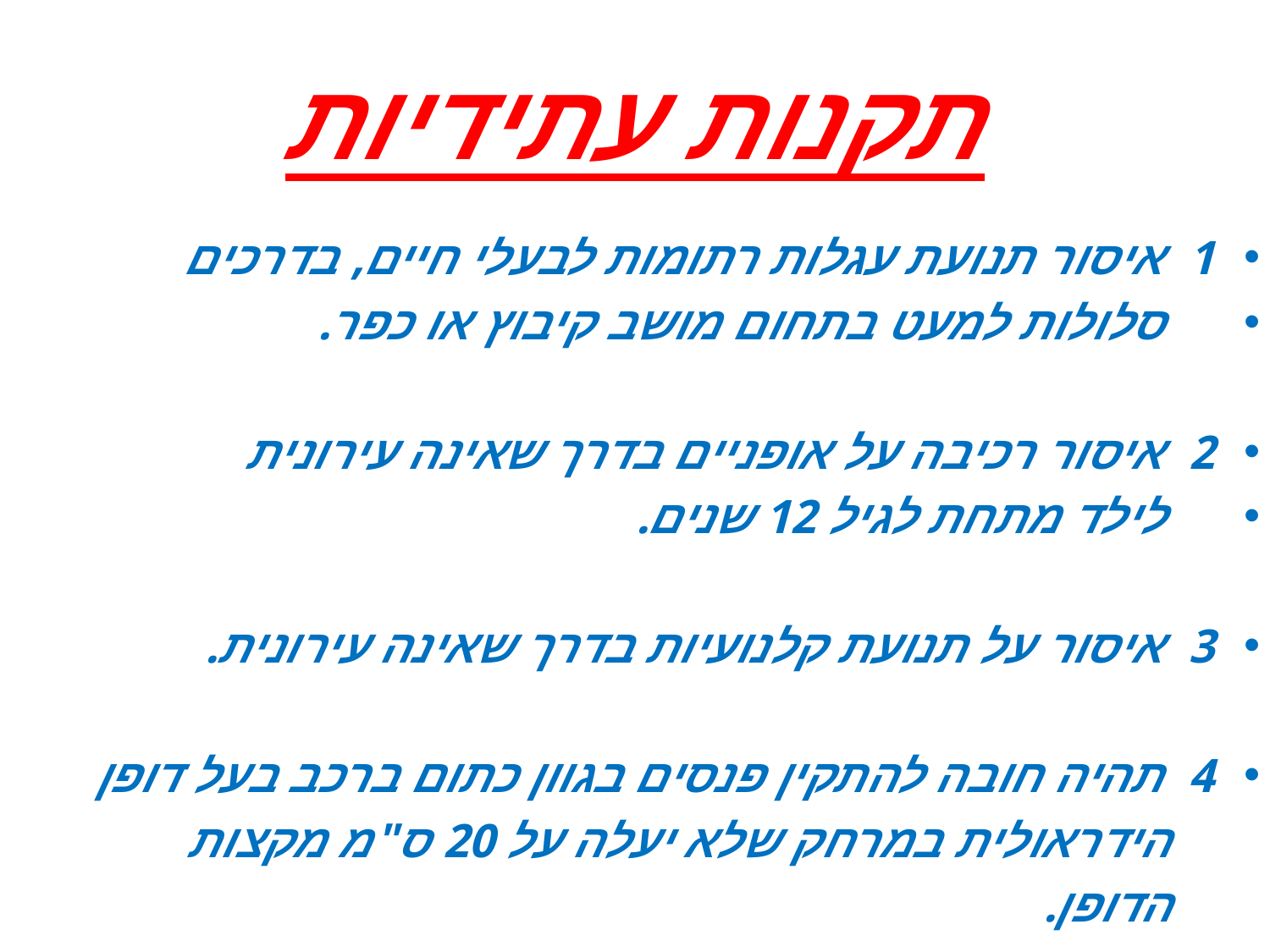

# תקנות עתידיות
1  איסור תנועת עגלות רתומות לבעלי חיים, בדרכים
    סלולות למעט בתחום מושב קיבוץ או כפר.

2  איסור רכיבה על אופניים בדרך שאינה עירונית
    לילד מתחת לגיל 12 שנים.

3  איסור על תנועת קלנועיות בדרך שאינה עירונית.

4  תהיה חובה להתקין פנסים בגוון כתום ברכב בעל דופן
       הידראולית במרחק שלא יעלה על 20 ס"מ מקצות
       הדופן.